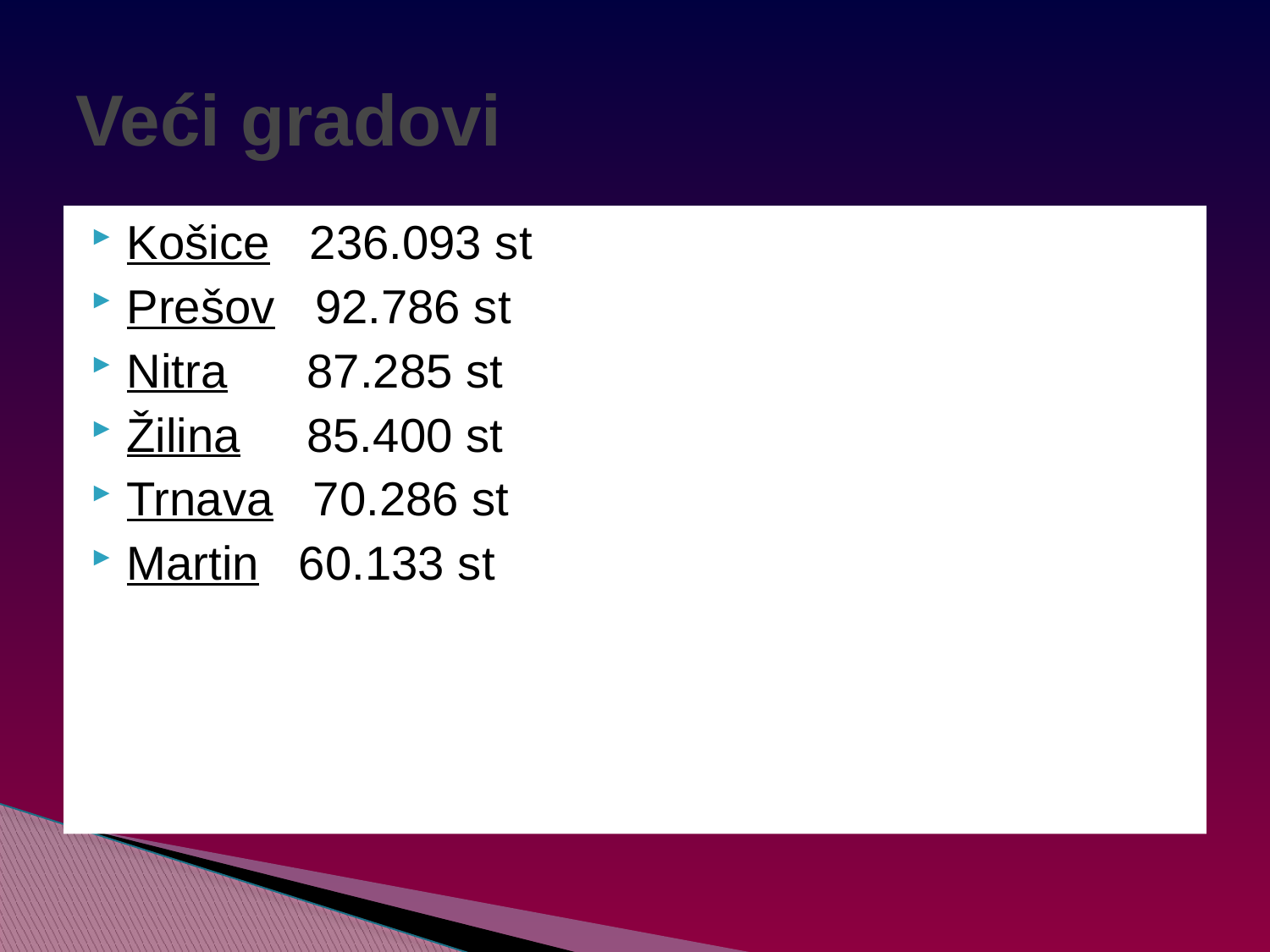

# Veći gradovi
Košice   236.093 st
Prešov   92.786 st
Nitra      87.285 st
Žilina     85.400 st
Trnava   70.286 st
Martin   60.133 st